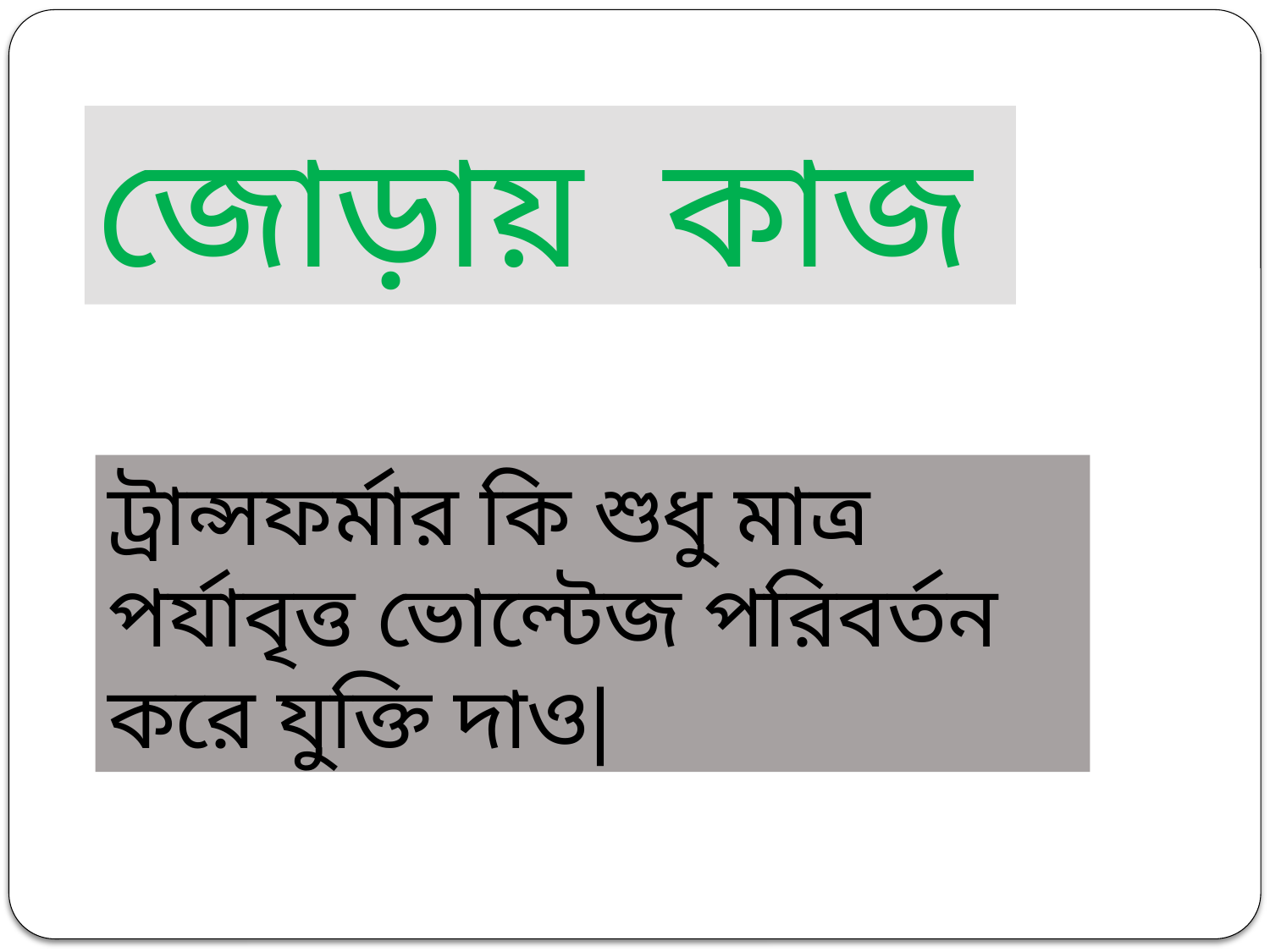

জোড়ায়  কাজ
ট্রান্সফর্মার কি শুধু মাত্র পর্যাবৃত্ত ভোল্টেজ পরিবর্তন করে যুক্তি দাও|